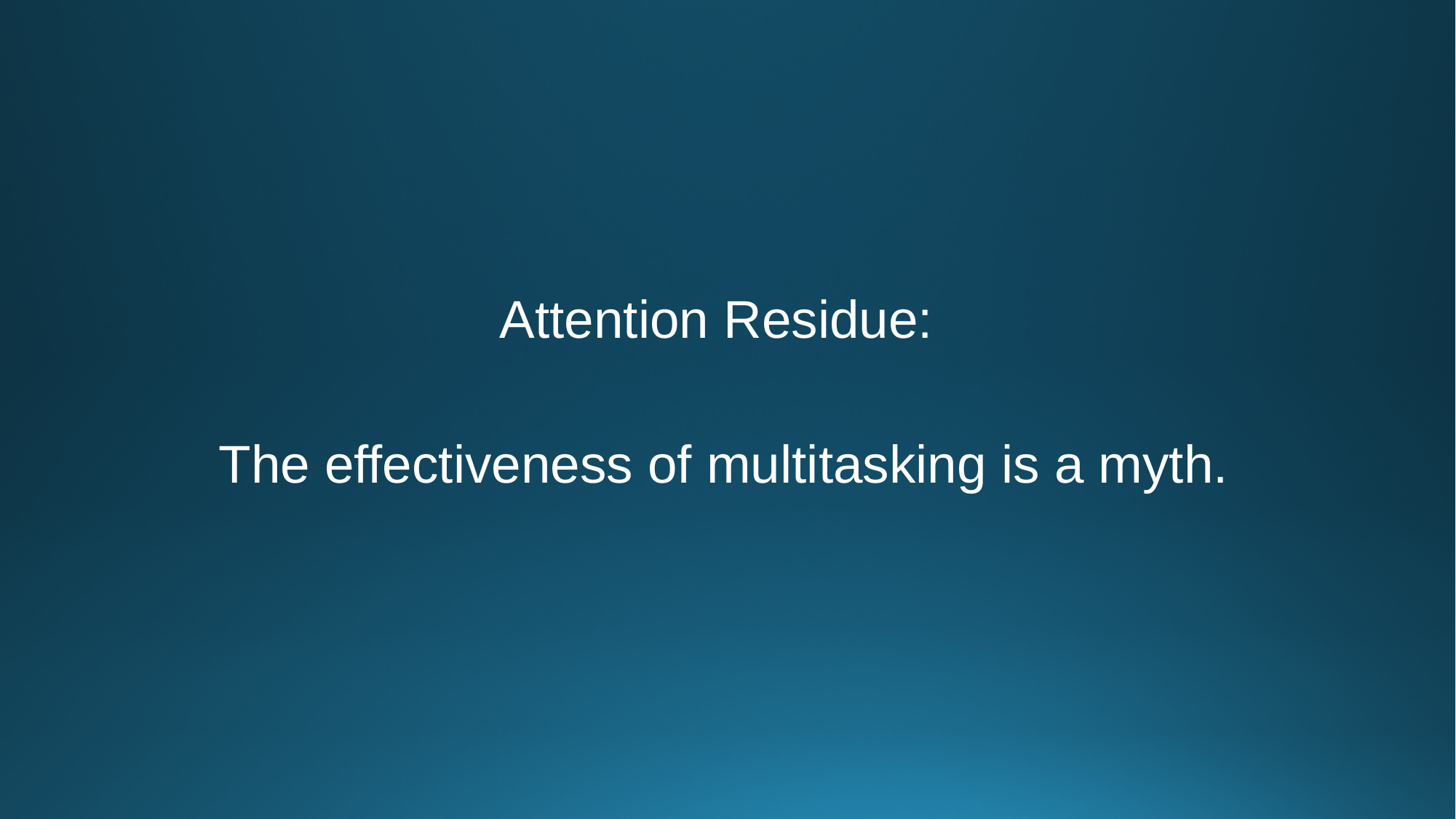

Attention Residue:

The effectiveness of multitasking is a myth.